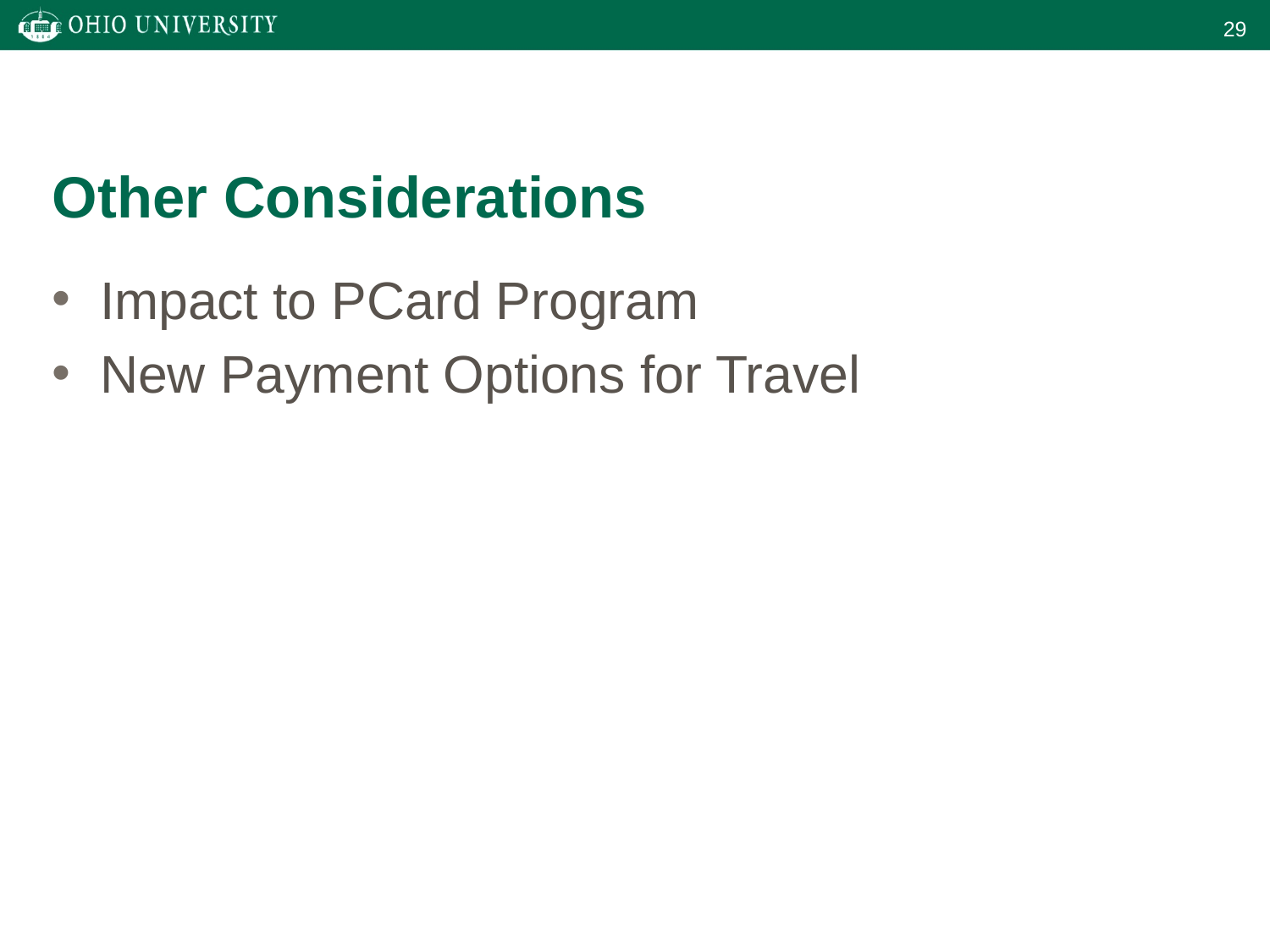

Other Considerations
Impact to PCard Program
New Payment Options for Travel